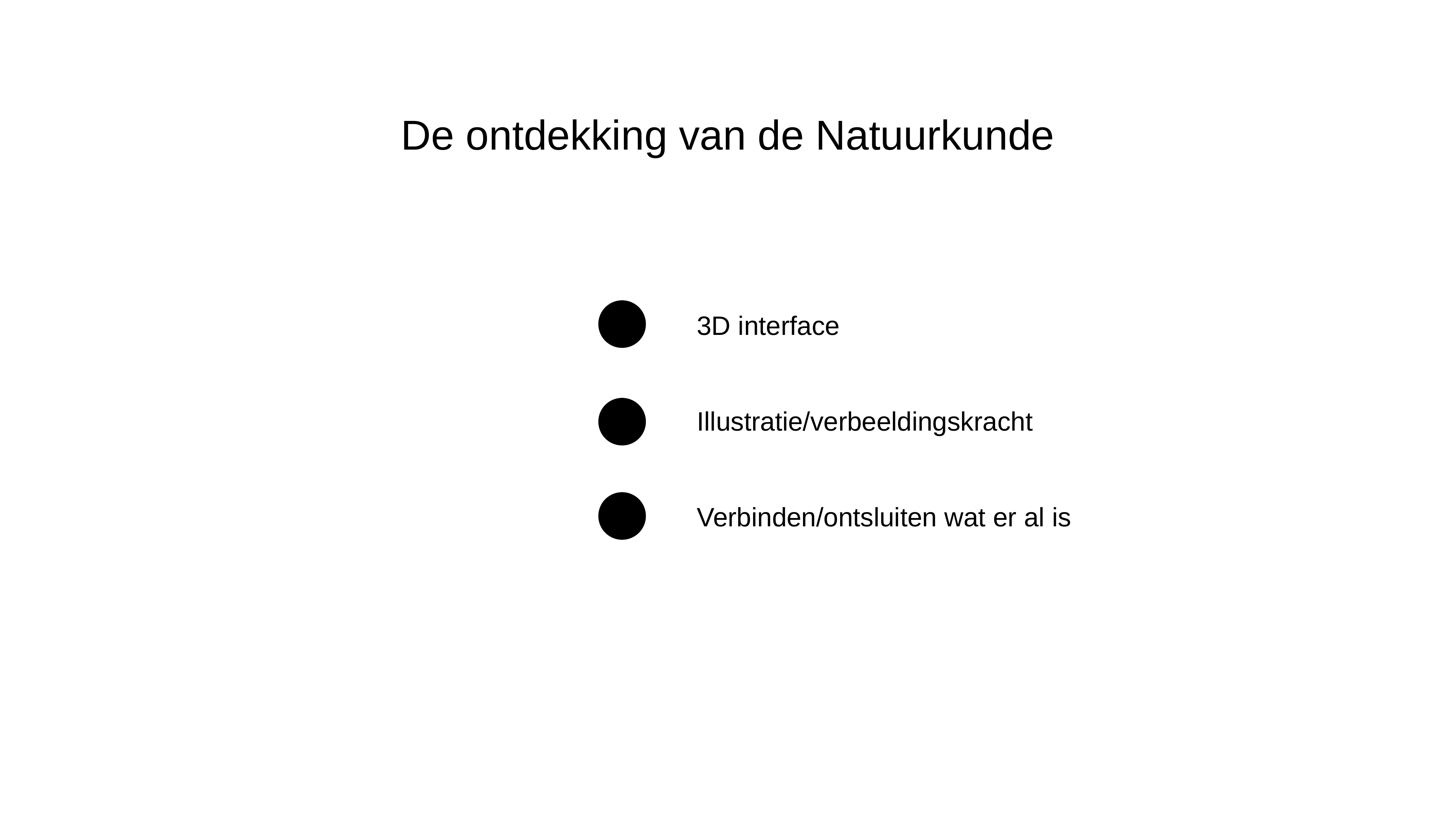

De ontdekking van de Natuurkunde

3D interface

Illustratie/verbeeldingskracht

Verbinden/ontsluiten wat er al is